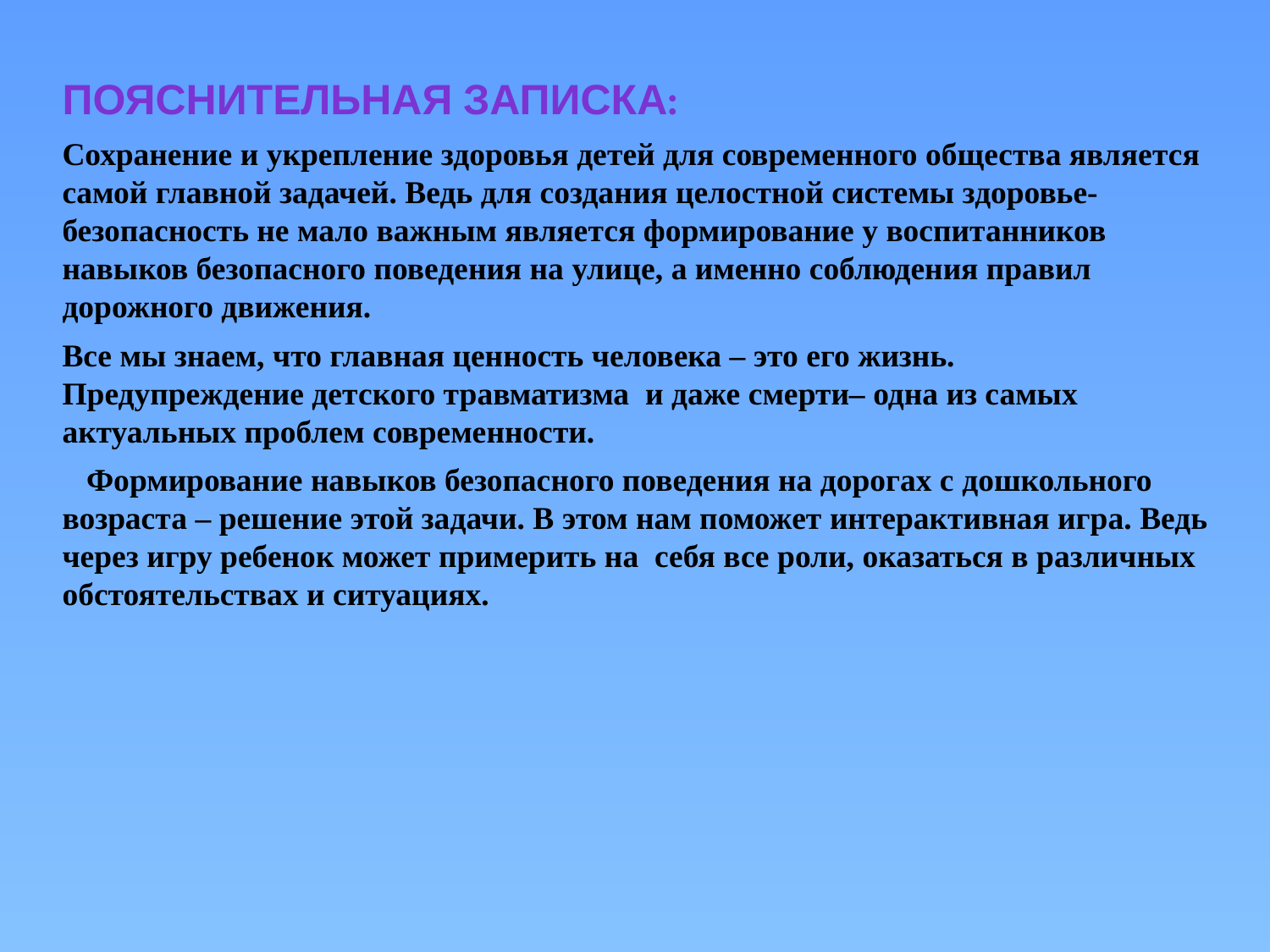

Пояснительная записка:
Сохранение и укрепление здоровья детей для современного общества является самой главной задачей. Ведь для создания целостной системы здоровье-безопасность не мало важным является формирование у воспитанников навыков безопасного поведения на улице, а именно соблюдения правил дорожного движения.
Все мы знаем, что главная ценность человека – это его жизнь.   Предупреждение детского травматизма  и даже смерти– одна из самых актуальных проблем современности.
   Формирование навыков безопасного поведения на дорогах с дошкольного возраста – решение этой задачи. В этом нам поможет интерактивная игра. Ведь через игру ребенок может примерить на  себя все роли, оказаться в различных обстоятельствах и ситуациях.